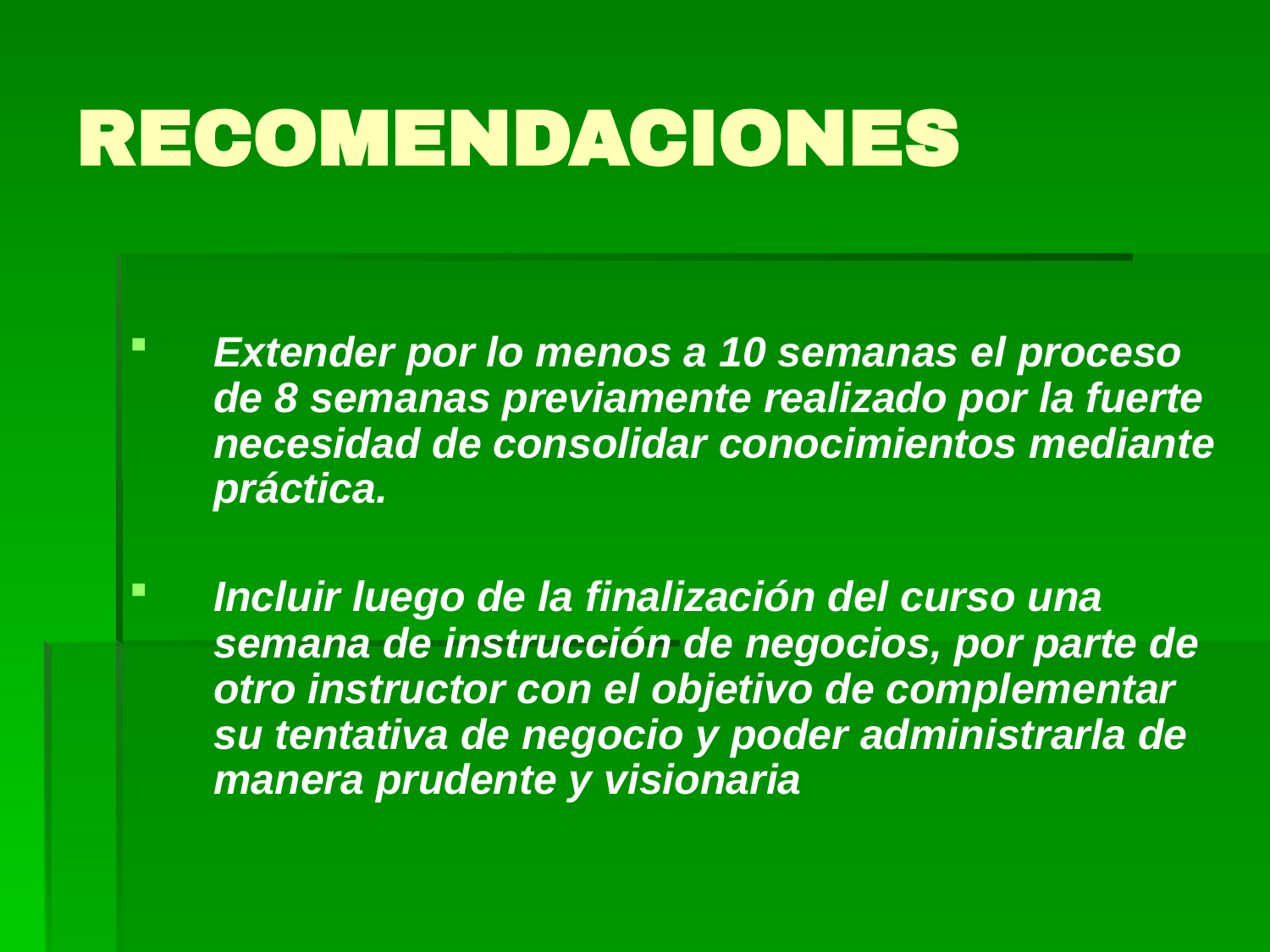

# RECOMENDACIONES

Extender por lo menos a 10 semanas el proceso de 8 semanas previamente realizado por la fuerte necesidad de consolidar conocimientos mediante práctica.

Incluir luego de la finalización del curso una semana de instrucción de negocios, por parte de otro instructor con el objetivo de complementar su tentativa de negocio y poder administrarla de manera prudente y visionaria